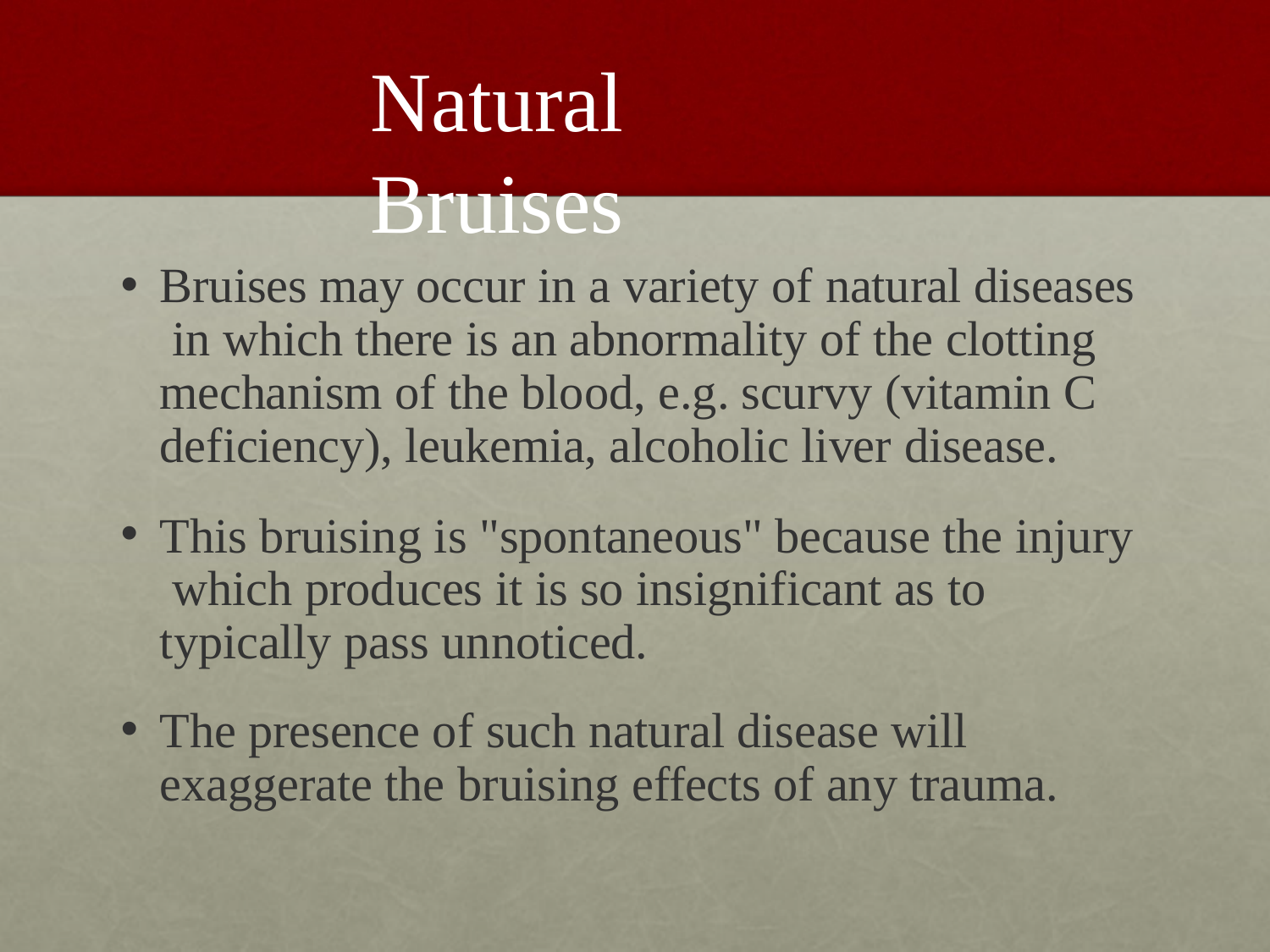

# Natural	Bruises
Bruises may occur in a variety of natural diseases  in which there is an abnormality of the clotting  mechanism of the blood, e.g. scurvy (vitamin C  deficiency), leukemia, alcoholic liver disease.
This bruising is "spontaneous" because the injury  which produces it is so insignificant as to  typically pass unnoticed.
The presence of such natural disease will  exaggerate the bruising effects of any trauma.